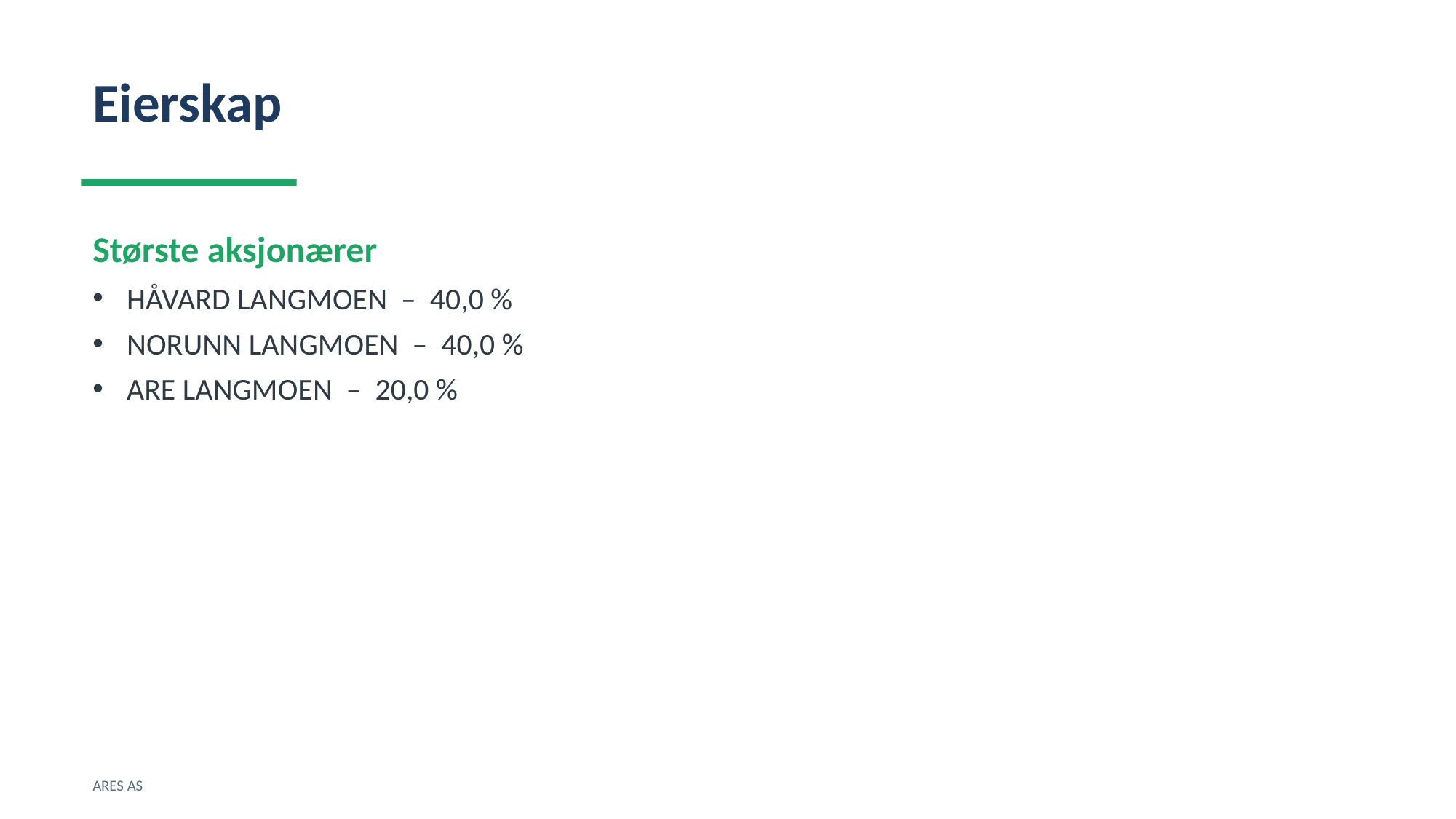

Eierskap

Største aksjonærer
HÅVARD LANGMOEN  –  40,0 %
NORUNN LANGMOEN  –  40,0 %
ARE LANGMOEN  –  20,0 %
ARES AS